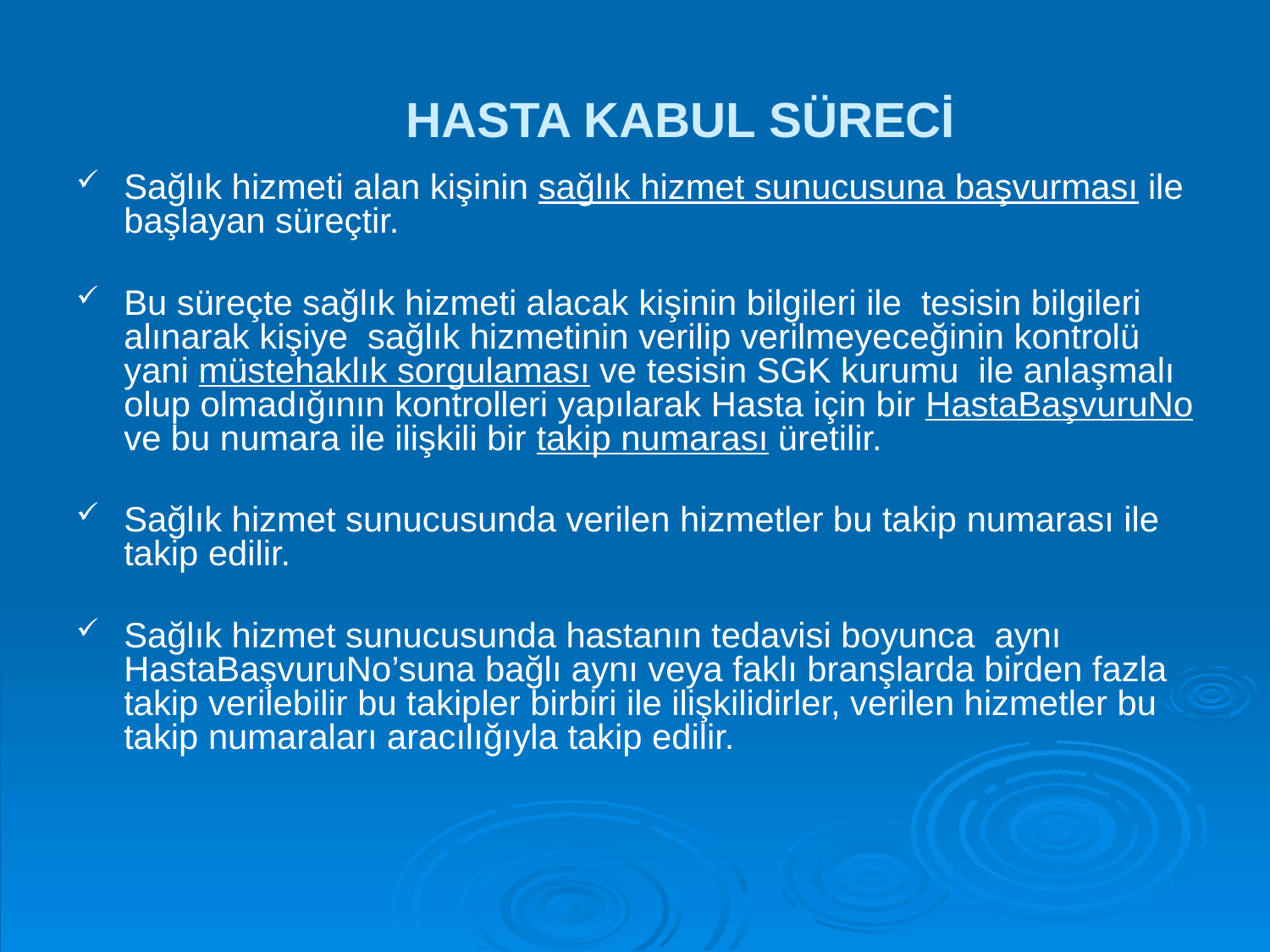

# HASTA KABUL SÜRECİ
Sağlık hizmeti alan kişinin sağlık hizmet sunucusuna başvurması ile başlayan süreçtir.

Bu süreçte sağlık hizmeti alacak kişinin bilgileri ile  tesisin bilgileri alınarak kişiye  sağlık hizmetinin verilip verilmeyeceğinin kontrolü yani müstehaklık sorgulaması ve tesisin SGK kurumu  ile anlaşmalı olup olmadığının kontrolleri yapılarak Hasta için bir HastaBaşvuruNo ve bu numara ile ilişkili bir takip numarası üretilir.

Sağlık hizmet sunucusunda verilen hizmetler bu takip numarası ile takip edilir.

Sağlık hizmet sunucusunda hastanın tedavisi boyunca  aynı HastaBaşvuruNo’suna bağlı aynı veya faklı branşlarda birden fazla takip verilebilir bu takipler birbiri ile ilişkilidirler, verilen hizmetler bu takip numaraları aracılığıyla takip edilir.